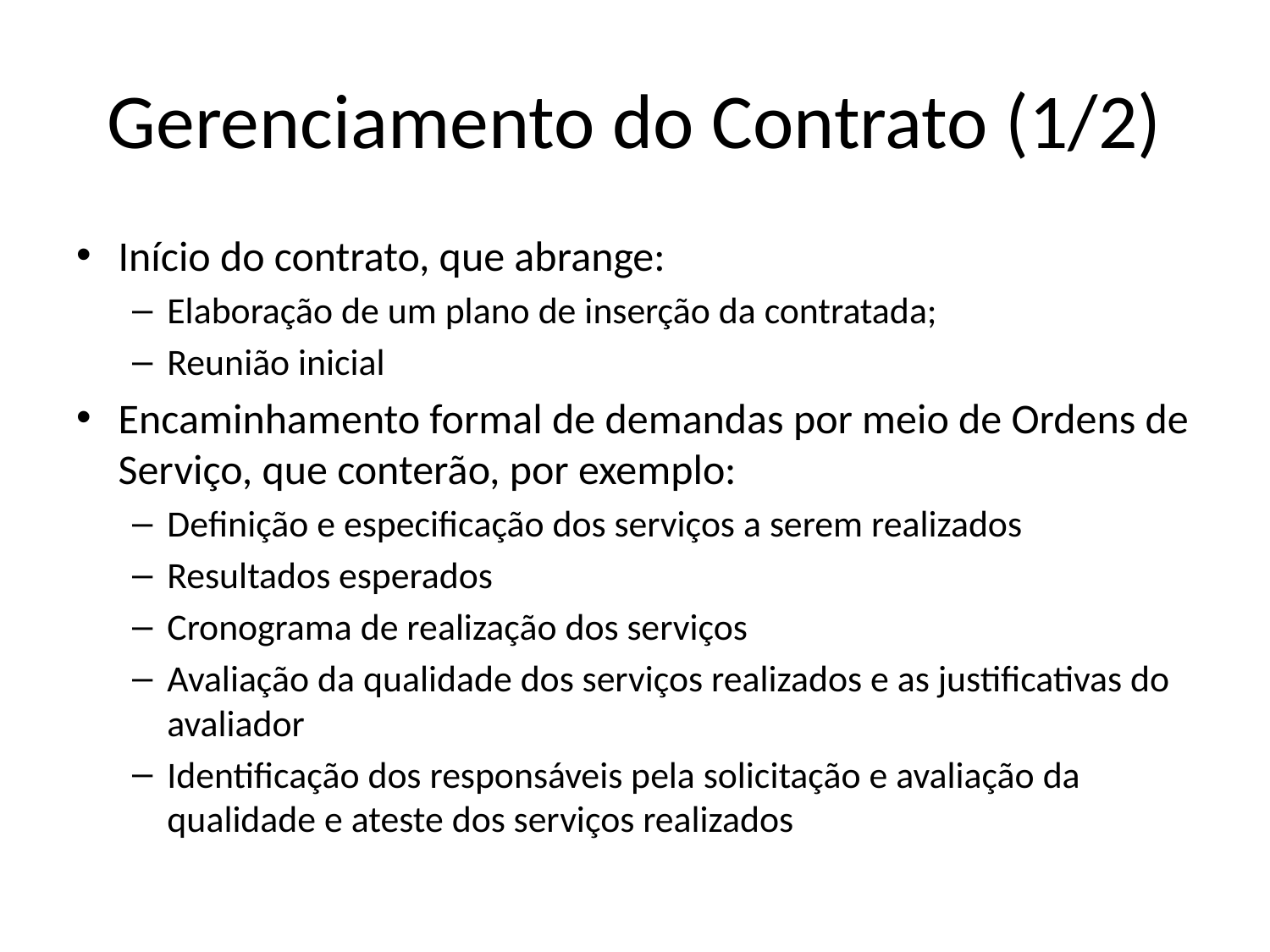

# Gerenciamento do Contrato (1/2)
Início do contrato, que abrange:
Elaboração de um plano de inserção da contratada;
Reunião inicial
Encaminhamento formal de demandas por meio de Ordens de Serviço, que conterão, por exemplo:
Definição e especificação dos serviços a serem realizados
Resultados esperados
Cronograma de realização dos serviços
Avaliação da qualidade dos serviços realizados e as justificativas do avaliador
Identificação dos responsáveis pela solicitação e avaliação da qualidade e ateste dos serviços realizados